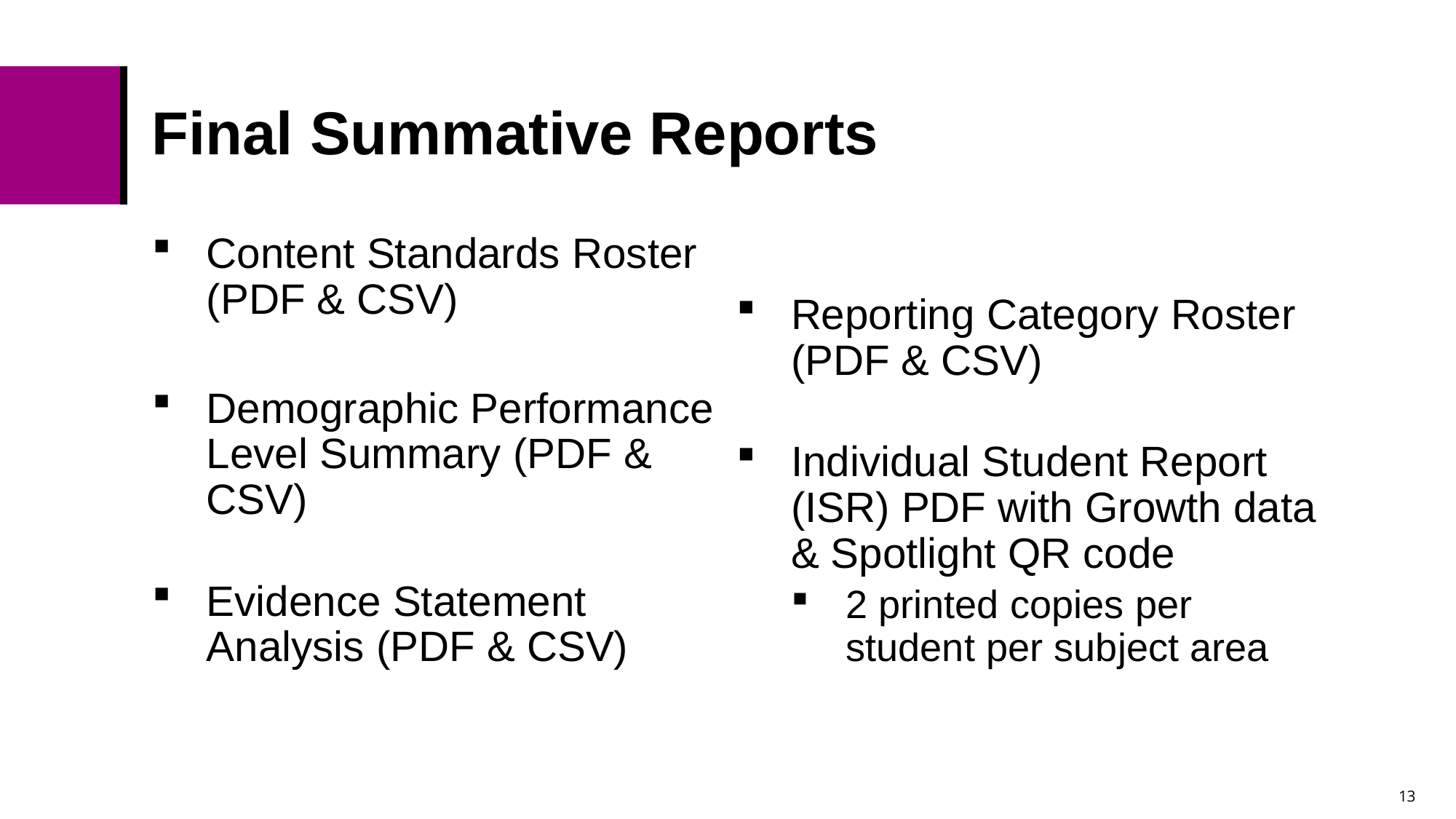

# Final Summative Reports
Content Standards Roster (PDF & CSV)

Demographic Performance Level Summary (PDF & CSV)

Evidence Statement Analysis (PDF & CSV)

Reporting Category Roster (PDF & CSV)

Individual Student Report (ISR) PDF with Growth data & Spotlight QR code
2 printed copies per student per subject area
13